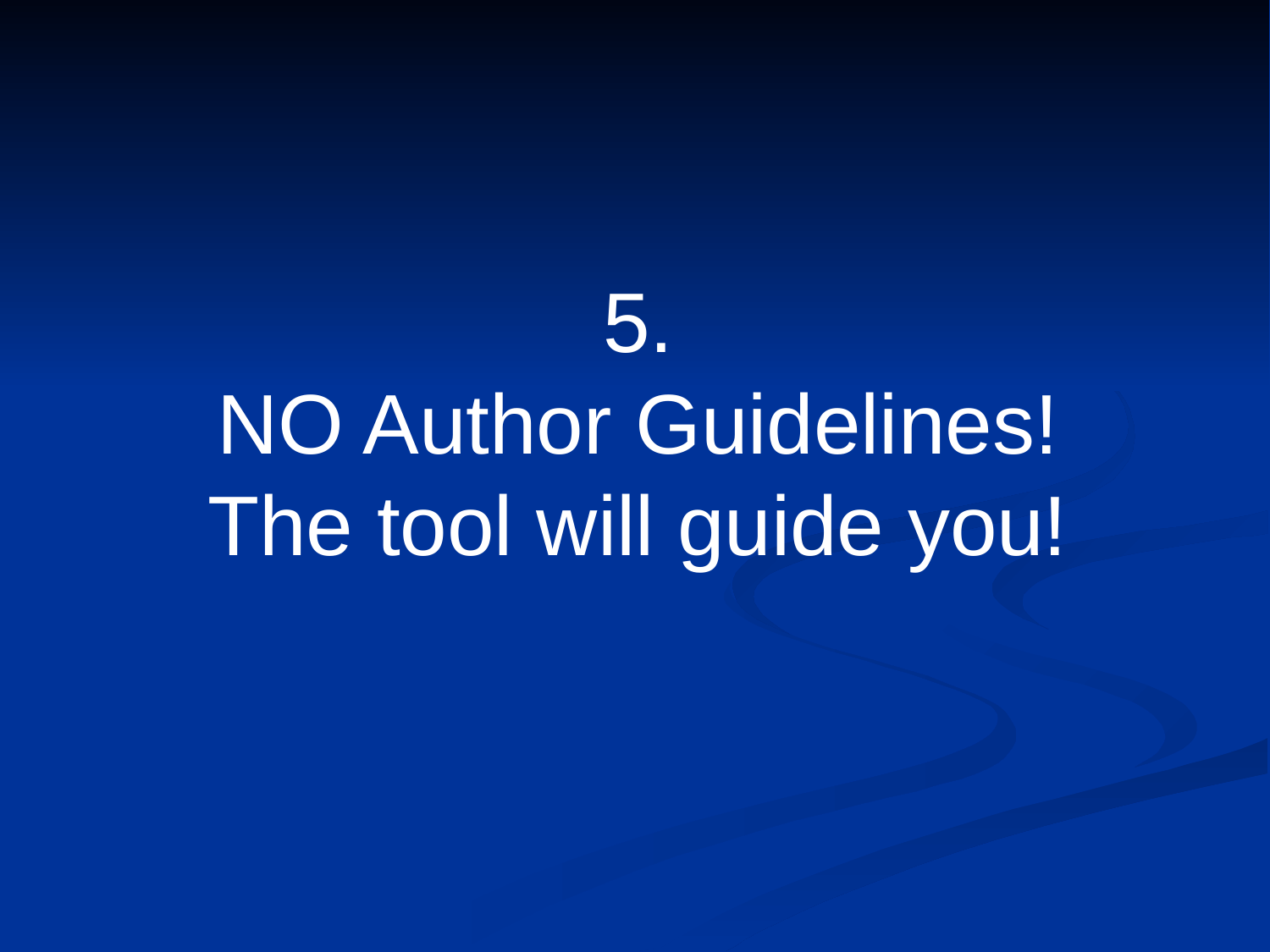

# 5. NO Author Guidelines! The tool will guide you!